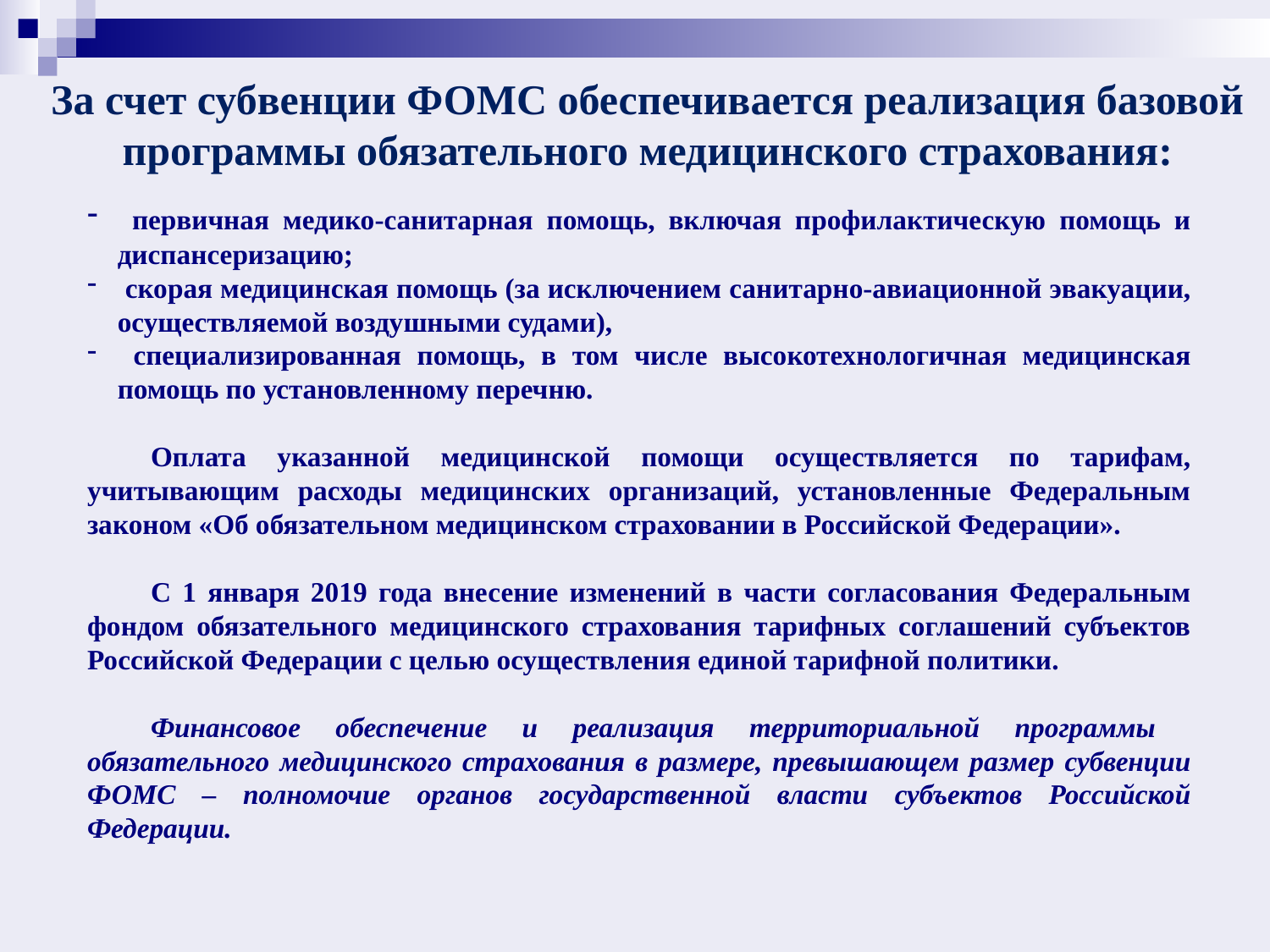

За счет субвенции ФОМС обеспечивается реализация базовой программы обязательного медицинского страхования:
 первичная медико-санитарная помощь, включая профилактическую помощь и диспансеризацию;
 скорая медицинская помощь (за исключением санитарно-авиационной эвакуации, осуществляемой воздушными судами),
 специализированная помощь, в том числе высокотехнологичная медицинская помощь по установленному перечню.

Оплата указанной медицинской помощи осуществляется по тарифам, учитывающим расходы медицинских организаций, установленные Федеральным законом «Об обязательном медицинском страховании в Российской Федерации».

С 1 января 2019 года внесение изменений в части согласования Федеральным фондом обязательного медицинского страхования тарифных соглашений субъектов Российской Федерации с целью осуществления единой тарифной политики.

Финансовое обеспечение и реализация территориальной программы  обязательного медицинского страхования в размере, превышающем размер субвенции ФОМС – полномочие органов государственной власти субъектов Российской Федерации.